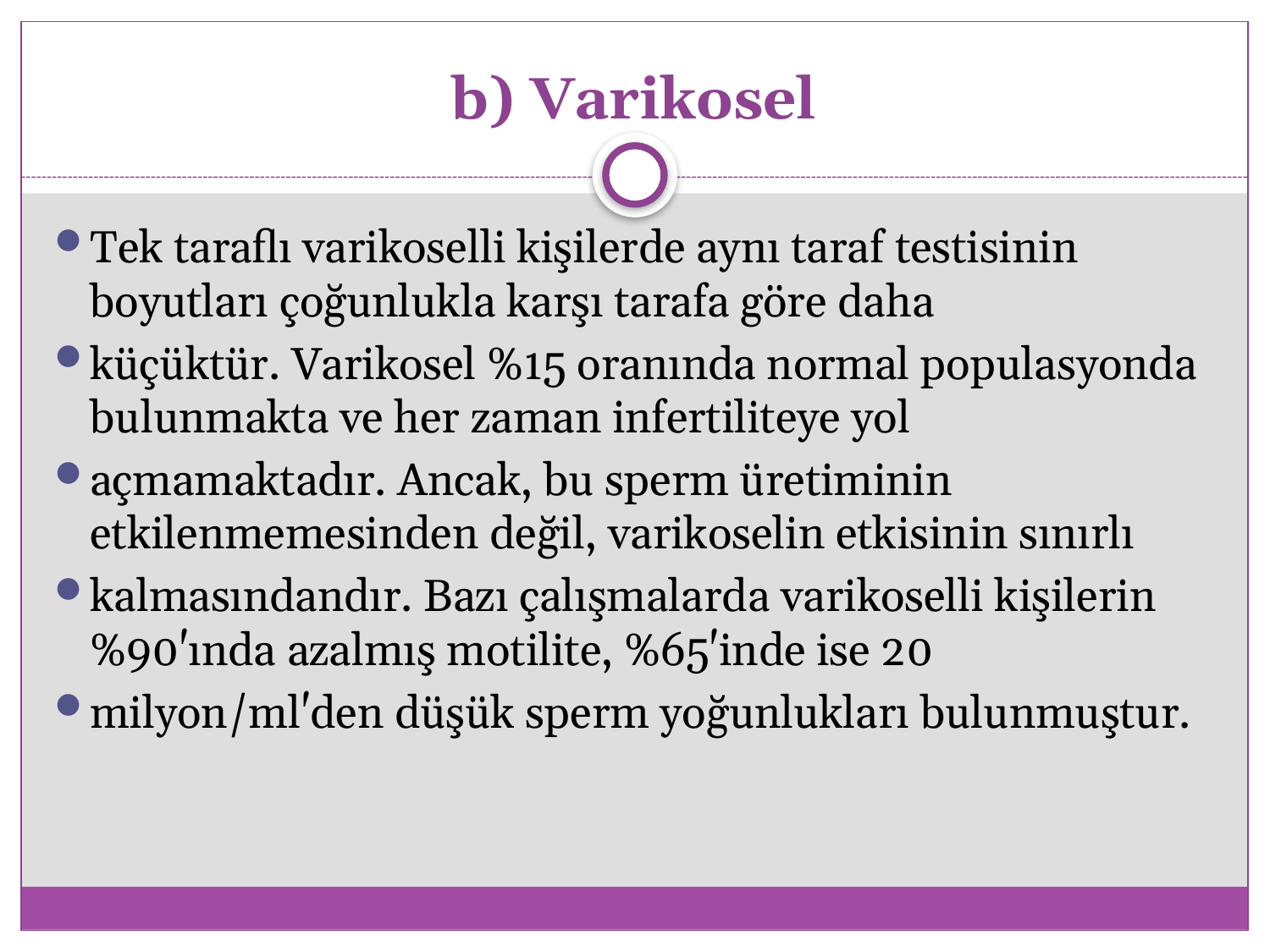

# b) Varikosel
Tek taraflı varikoselli kişilerde aynı taraf testisinin boyutları çoğunlukla karşı tarafa göre daha
küçüktür. Varikosel %15 oranında normal populasyonda bulunmakta ve her zaman infertiliteye yol
açmamaktadır. Ancak, bu sperm üretiminin etkilenmemesinden değil, varikoselin etkisinin sınırlı
kalmasındandır. Bazı çalışmalarda varikoselli kişilerin %90'ında azalmış motilite, %65'inde ise 20
milyon/ml'den düşük sperm yoğunlukları bulunmuştur.